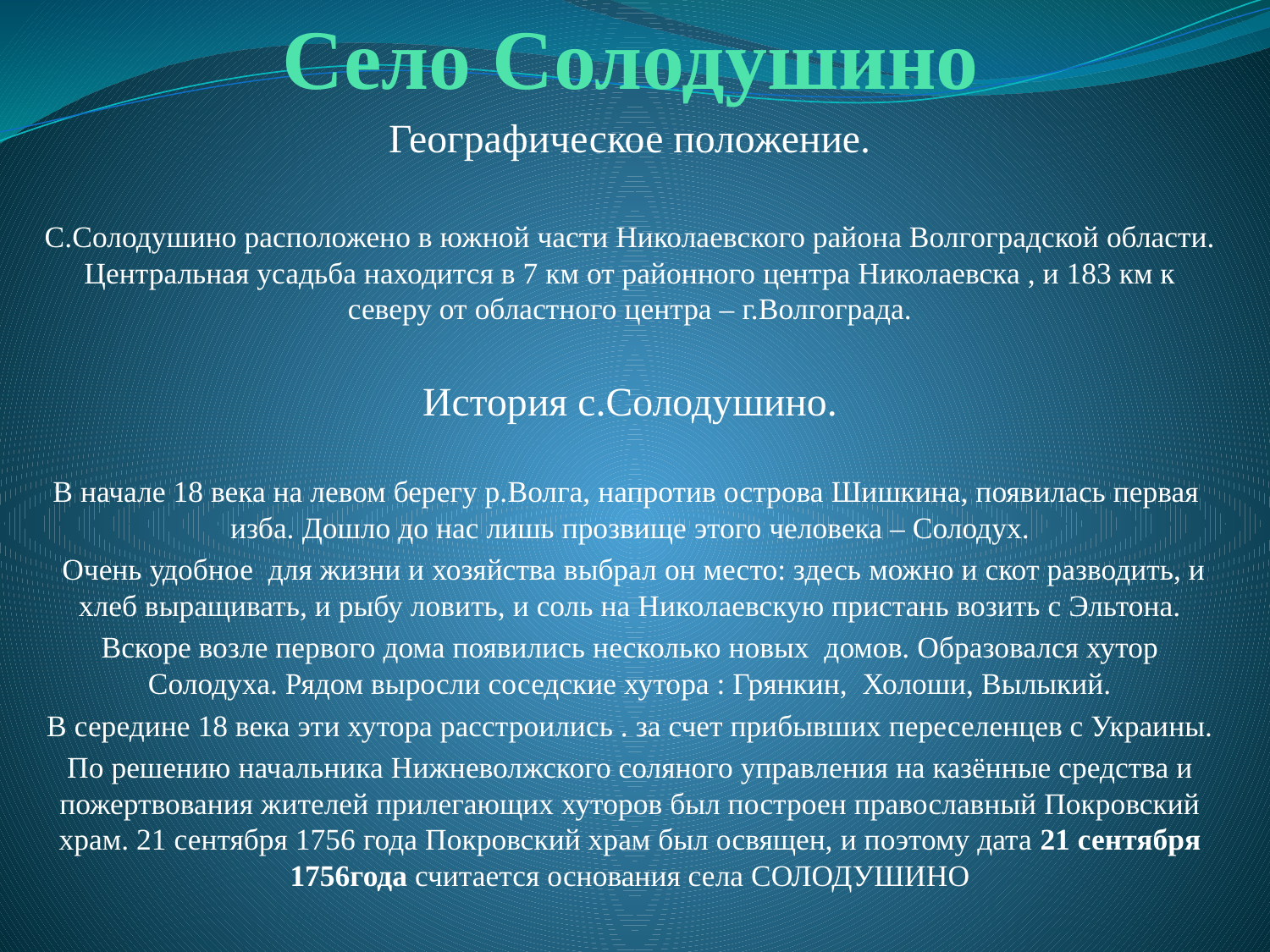

# Село Солодушино
Географическое положение.

С.Солодушино расположено в южной части Николаевского района Волгоградской области. Центральная усадьба находится в 7 км от районного центра Николаевска , и 183 км к северу от областного центра – г.Волгограда.

История с.Солодушино.

В начале 18 века на левом берегу р.Волга, напротив острова Шишкина, появилась первая  изба. Дошло до нас лишь прозвище этого человека – Солодух.
 Очень удобное  для жизни и хозяйства выбрал он место: здесь можно и скот разводить, и хлеб выращивать, и рыбу ловить, и соль на Николаевскую пристань возить с Эльтона.
Вскоре возле первого дома появились несколько новых  домов. Образовался хутор Солодуха. Рядом выросли соседские хутора : Грянкин,  Холоши, Вылыкий.
В середине 18 века эти хутора расстроились . за счет прибывших переселенцев с Украины.
По решению начальника Нижневолжского соляного управления на казённые средства и пожертвования жителей прилегающих хуторов был построен православный Покровский храм. 21 сентября 1756 года Покровский храм был освящен, и поэтому дата 21 сентября 1756года считается основания села СОЛОДУШИНО